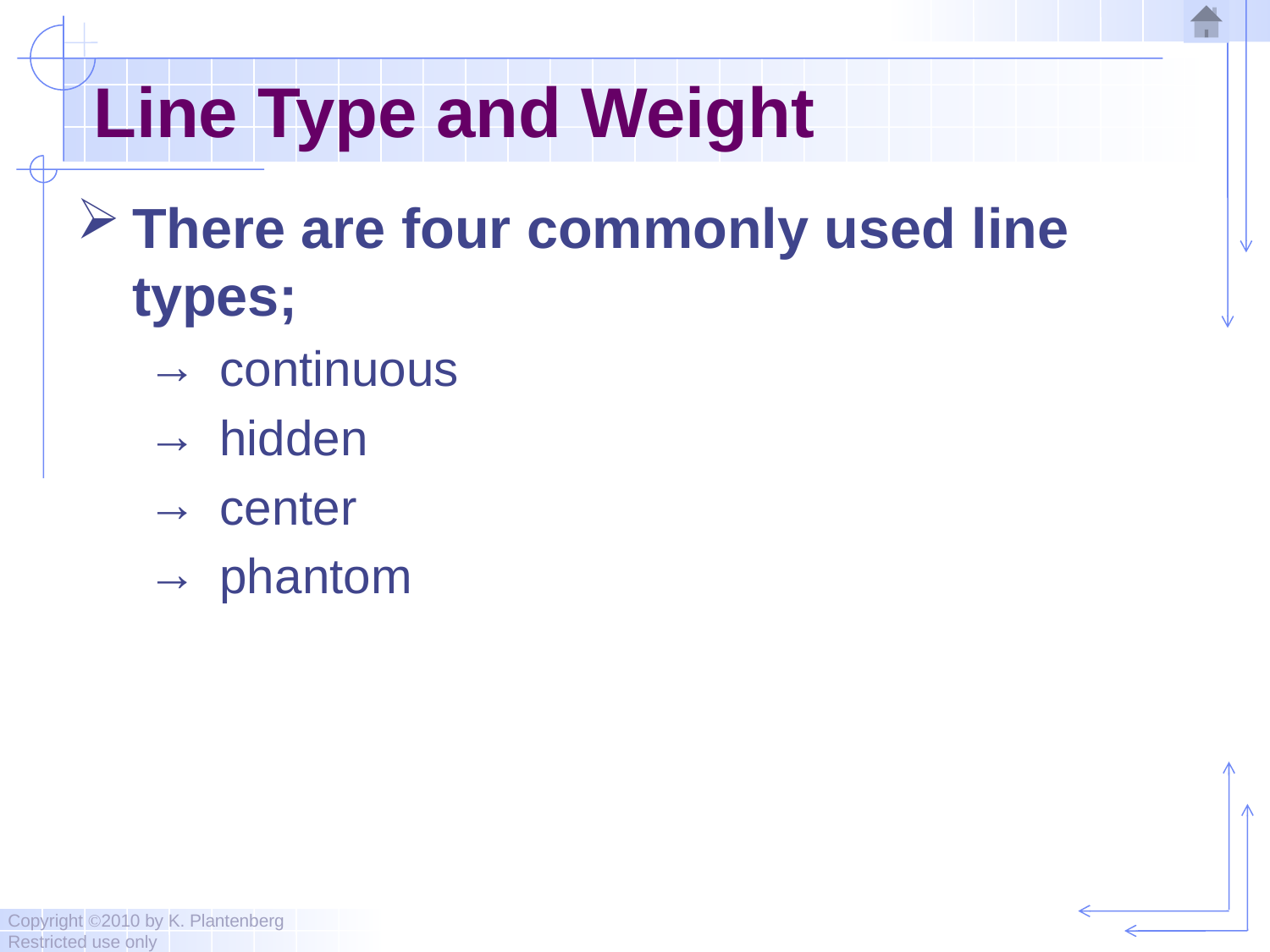

# Line Type and Weight
There are four commonly used line types;
continuous
hidden
center
phantom